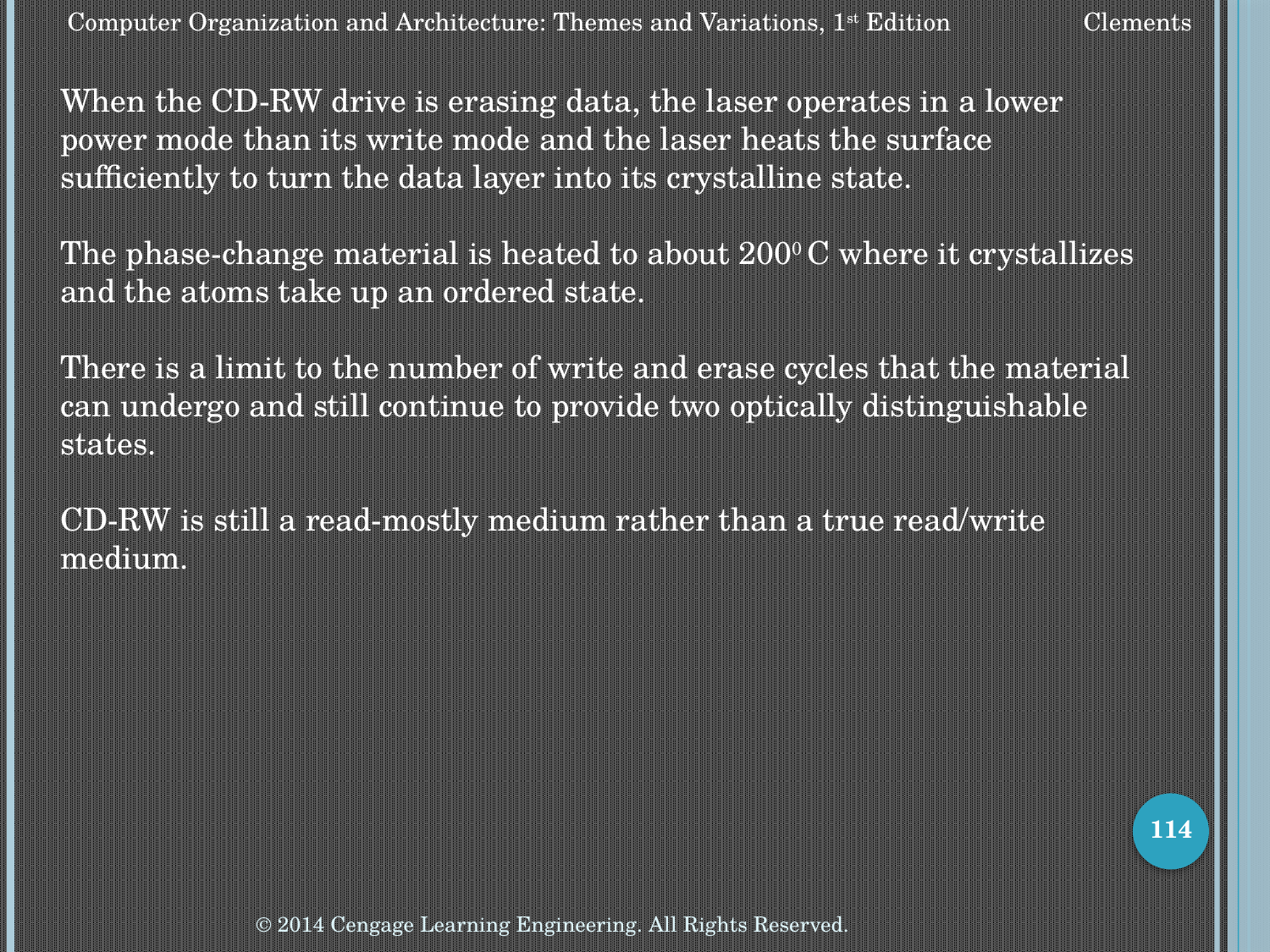

Computer Organization and Architecture: Themes and Variations, 1st Edition 	Clements
When the CD-RW drive is erasing data, the laser operates in a lower power mode than its write mode and the laser heats the surface sufficiently to turn the data layer into its crystalline state.

The phase-change material is heated to about 2000 C where it crystallizes and the atoms take up an ordered state.

There is a limit to the number of write and erase cycles that the material can undergo and still continue to provide two optically distinguishable states.

CD-RW is still a read-mostly medium rather than a true read/write medium.

114
© 2014 Cengage Learning Engineering. All Rights Reserved.